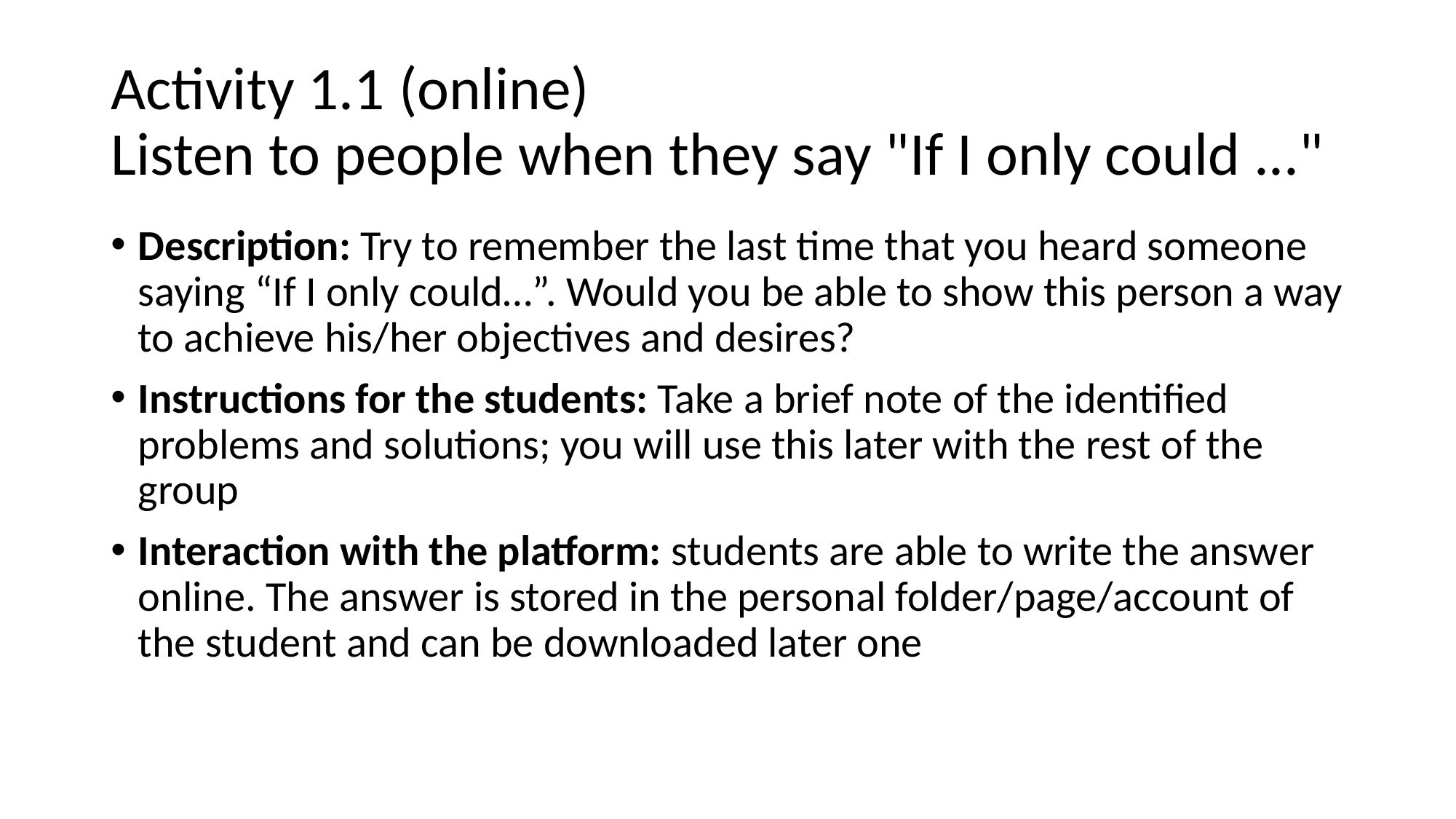

# Activity 1.1 (online) Listen to people when they say "If I only could ..."
Description: Try to remember the last time that you heard someone saying “If I only could…”. Would you be able to show this person a way to achieve his/her objectives and desires?
Instructions for the students: Take a brief note of the identified problems and solutions; you will use this later with the rest of the group
Interaction with the platform: students are able to write the answer online. The answer is stored in the personal folder/page/account of the student and can be downloaded later one